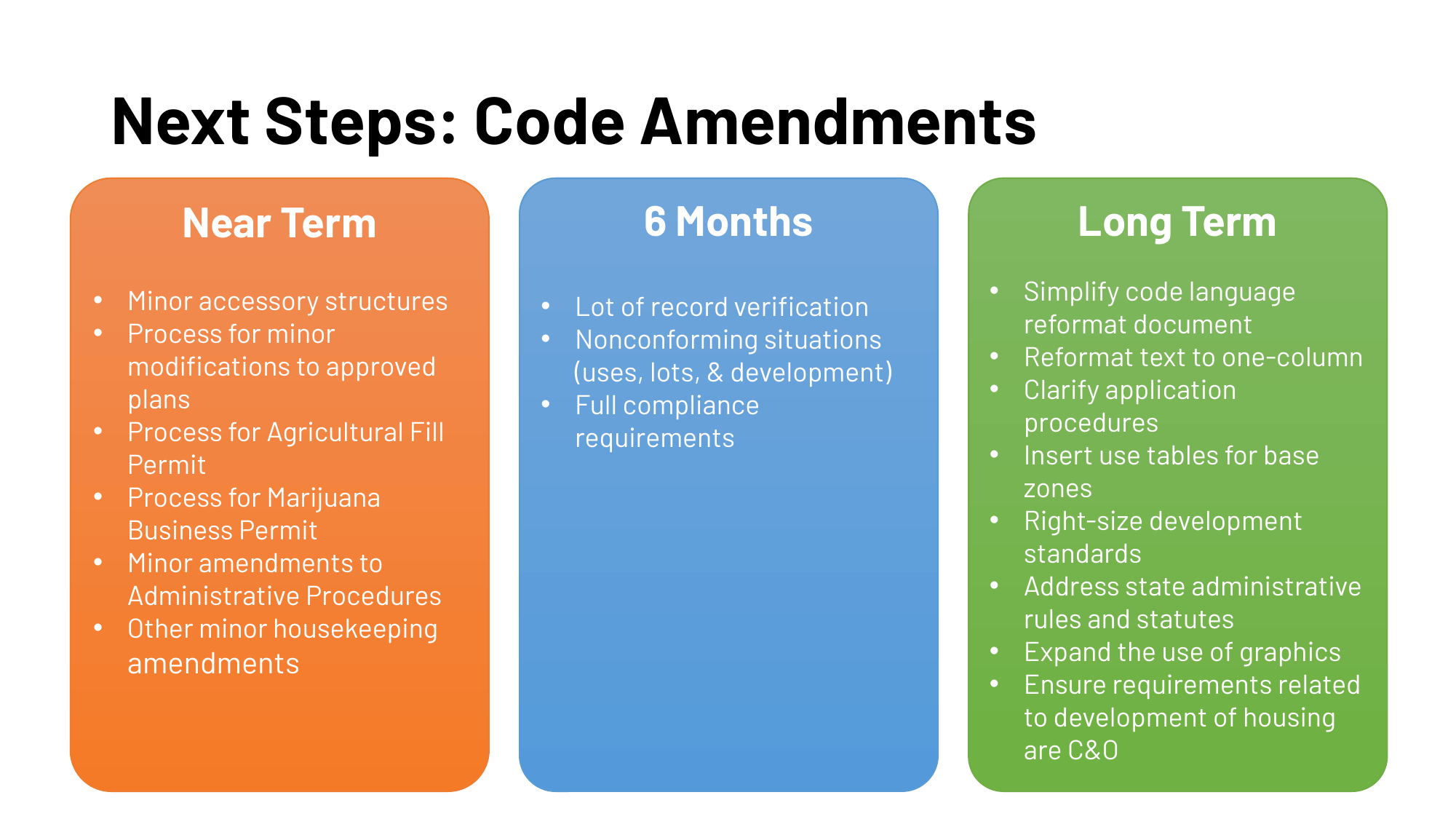

# Next Steps: Code Amendments
Long Term

Simplify code language reformat document
Reformat text to one-column
Clarify application procedures
Insert use tables for base zones
Right-size development standards
Address state administrative rules and statutes
Expand the use of graphics
Ensure requirements related to development of housing are C&O
Near Term

Minor accessory structures
Process for minor modifications to approved plans
Process for Agricultural Fill Permit
Process for Marijuana Business Permit
Minor amendments to Administrative Procedures
Other minor housekeeping amendments
6 Months

Lot of record verification
Nonconforming situations (uses, lots, & development)
Full compliance requirements